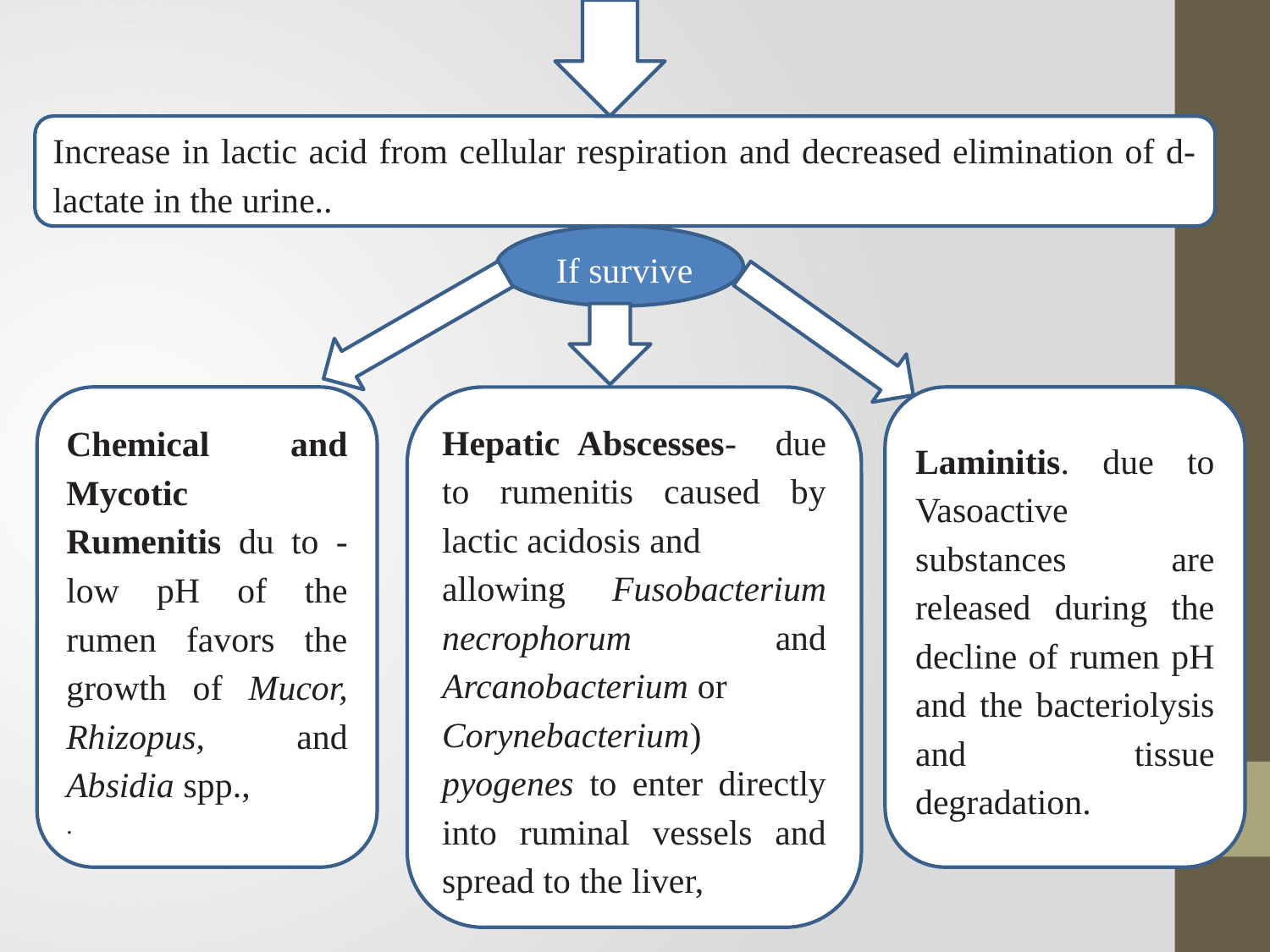

Increase in lactic acid from cellular respiration and decreased elimination of d-lactate in the urine..
If survive

Chemical and Mycotic Rumenitis du to - low pH of the rumen favors the growth of Mucor, Rhizopus, and Absidia spp.,
.
Hepatic Abscesses-  due to rumenitis caused by lactic acidosis and
allowing Fusobacterium necrophorum and Arcanobacterium or
Corynebacterium) pyogenes to enter directly into ruminal vessels and spread to the liver,
Laminitis. due to Vasoactive substances are released during the decline of rumen pH and the bacteriolysis and tissue degradation.